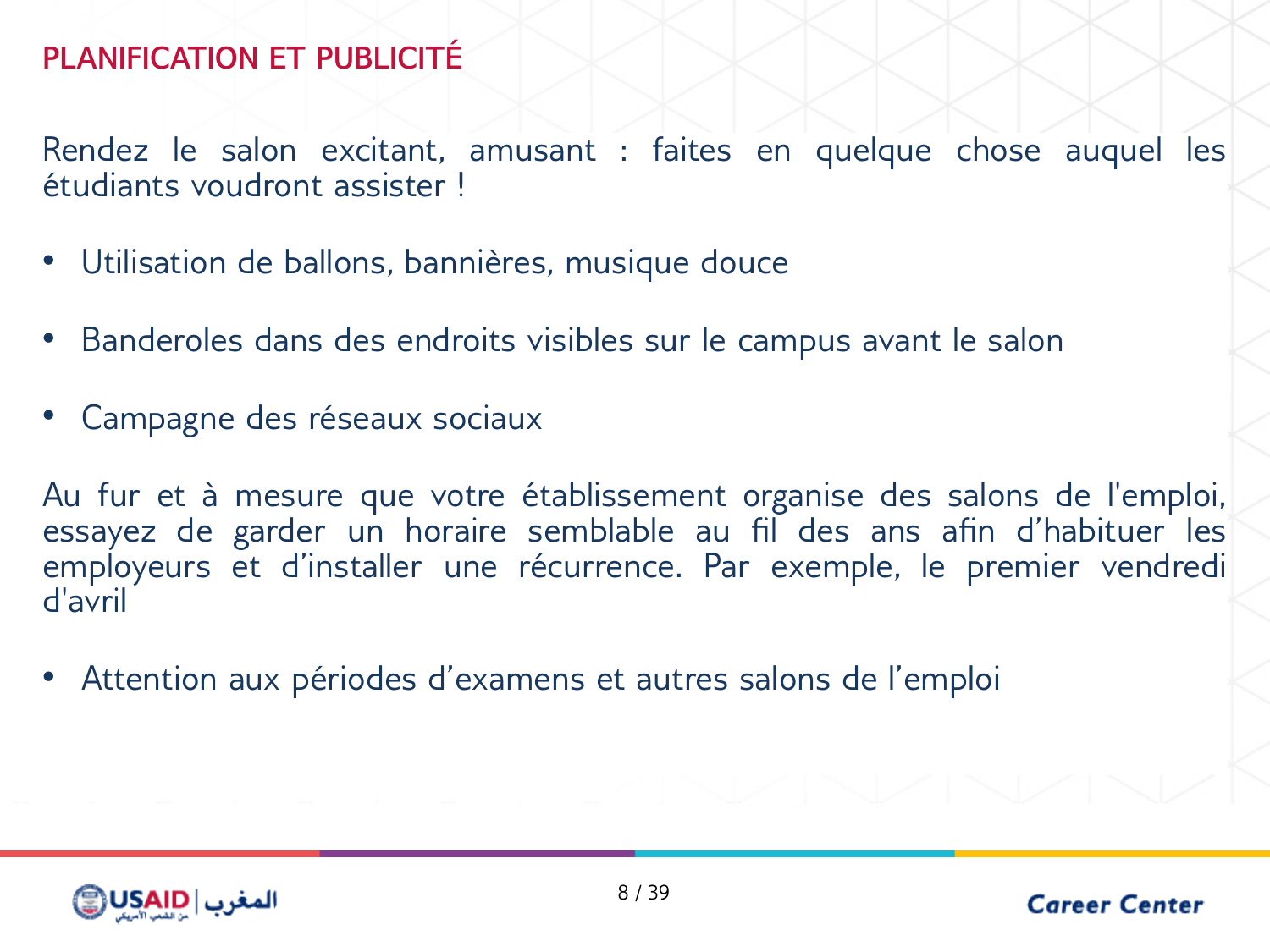

PLANIFICATION ET PUBLICITÉ
Rendez le salon excitant, amusant : faites en quelque chose auquel les étudiants voudront assister !
Utilisation de ballons, bannières, musique douce
Banderoles dans des endroits visibles sur le campus avant le salon
Campagne des réseaux sociaux
Au fur et à mesure que votre établissement organise des salons de l'emploi, essayez de garder un horaire semblable au fil des ans afin d’habituer les employeurs et d’installer une récurrence. Par exemple, le premier vendredi d'avril
Attention aux périodes d’examens et autres salons de l’emploi

8 / 39